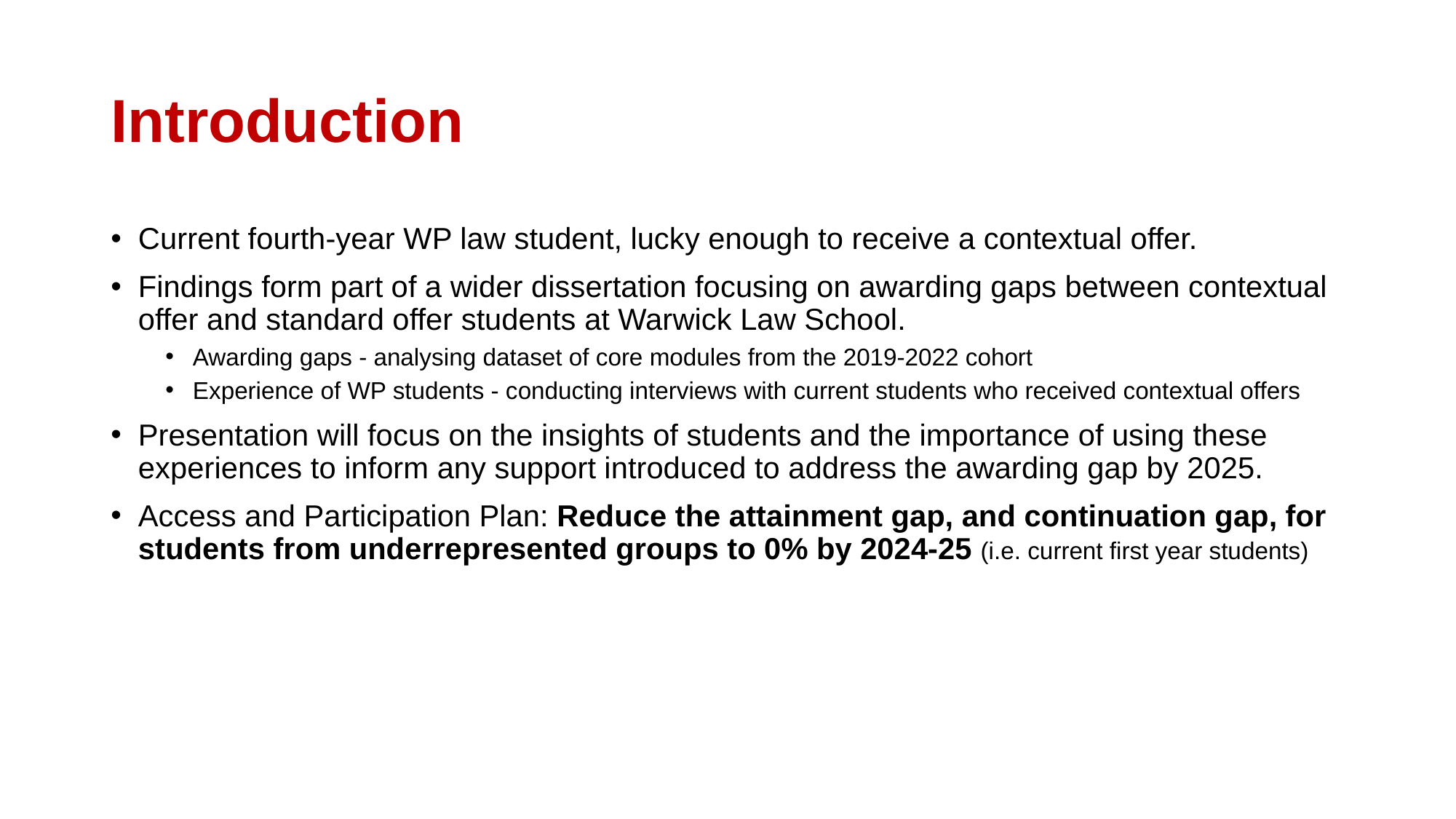

# Introduction
Current fourth-year WP law student, lucky enough to receive a contextual offer.
Findings form part of a wider dissertation focusing on awarding gaps between contextual offer and standard offer students at Warwick Law School.
Awarding gaps - analysing dataset of core modules from the 2019-2022 cohort
Experience of WP students - conducting interviews with current students who received contextual offers
Presentation will focus on the insights of students and the importance of using these experiences to inform any support introduced to address the awarding gap by 2025.
Access and Participation Plan: Reduce the attainment gap, and continuation gap, for students from underrepresented groups to 0% by 2024-25 (i.e. current first year students)